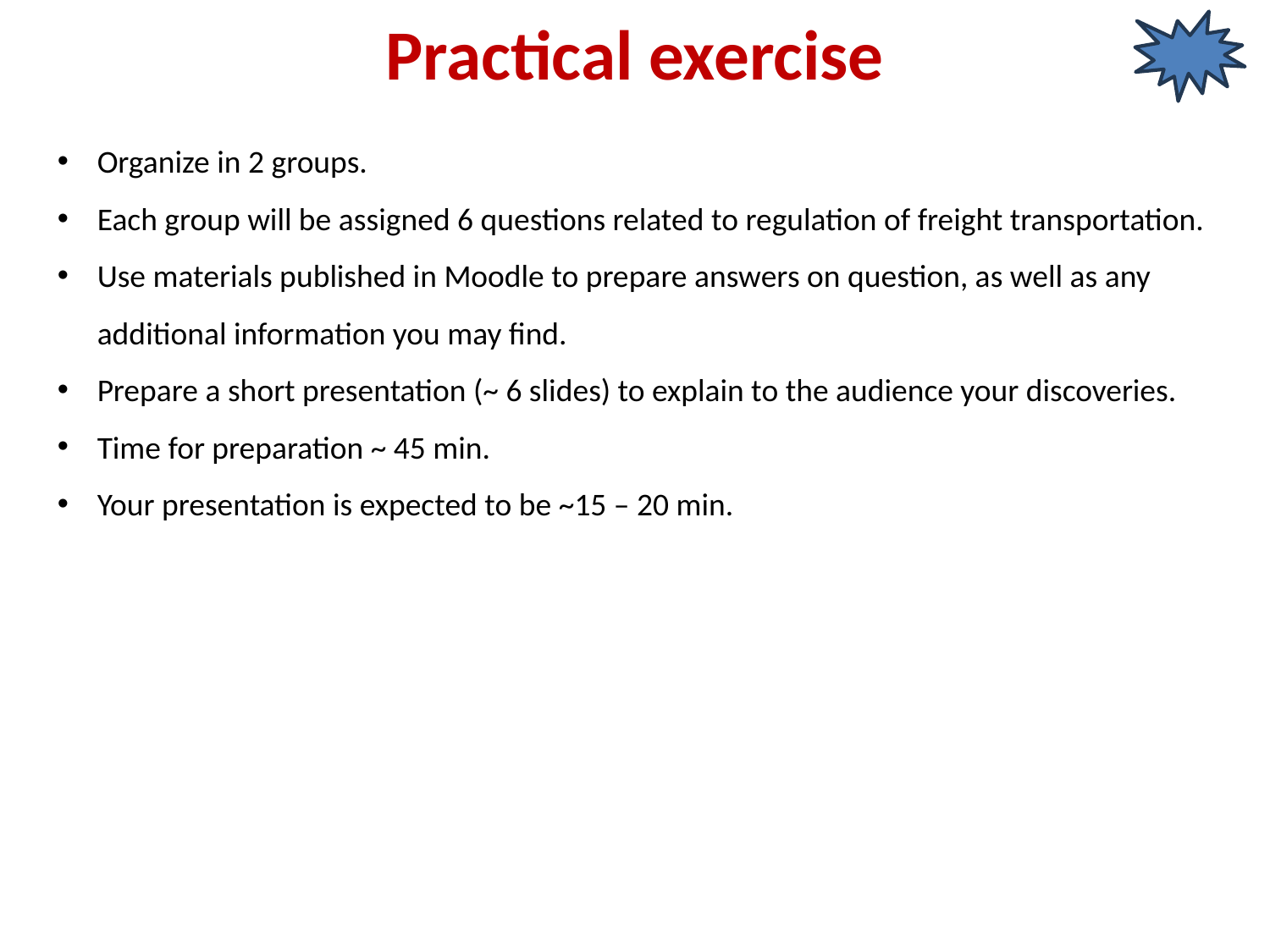

Practical exercise

Organize in 2 groups.
Each group will be assigned 6 questions related to regulation of freight transportation.
Use materials published in Moodle to prepare answers on question, as well as any additional information you may find.
Prepare a short presentation (~ 6 slides) to explain to the audience your discoveries.
Time for preparation ~ 45 min.
Your presentation is expected to be ~15 – 20 min.